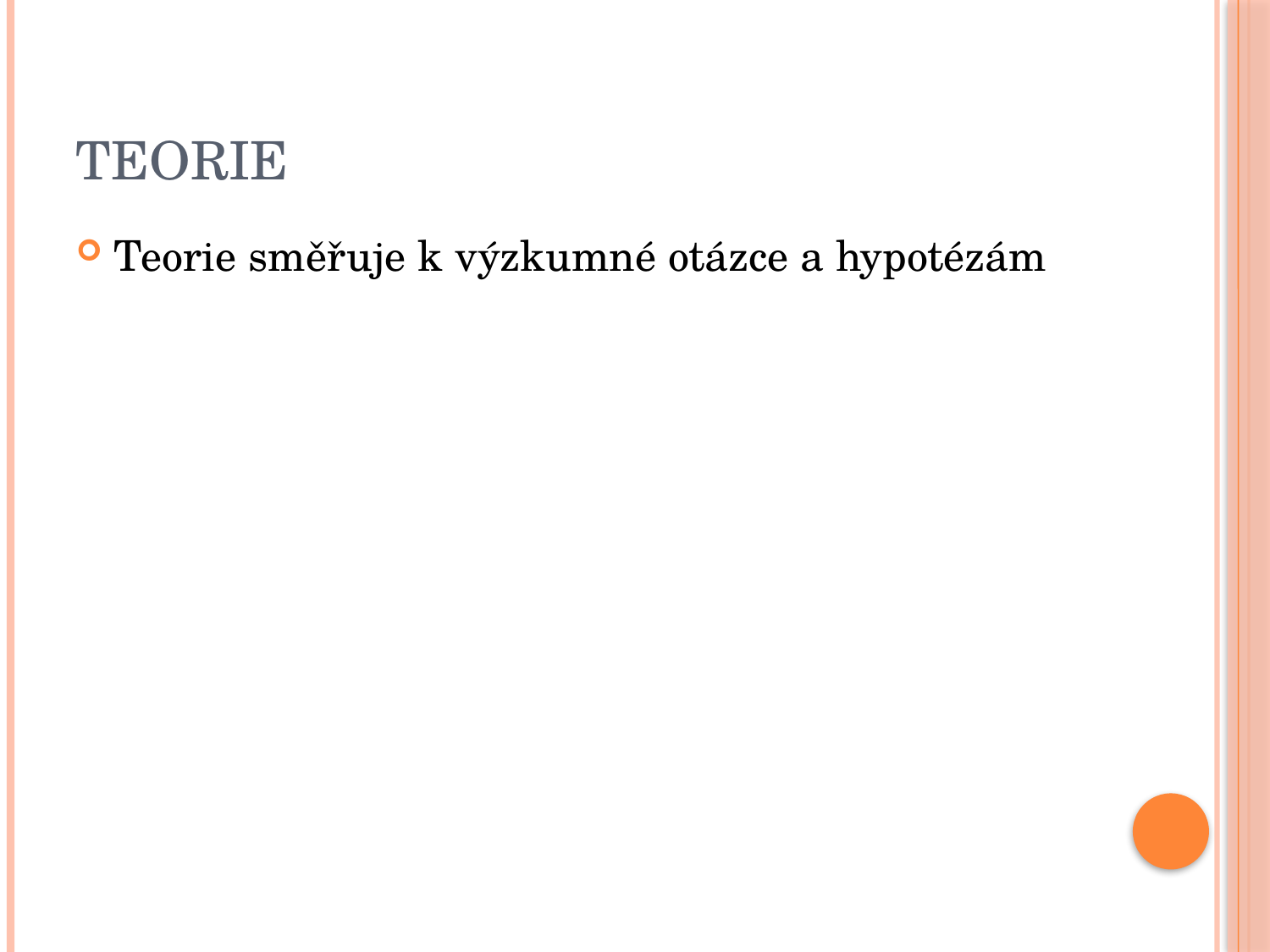

# Teorie
Teorie směřuje k výzkumné otázce a hypotézám